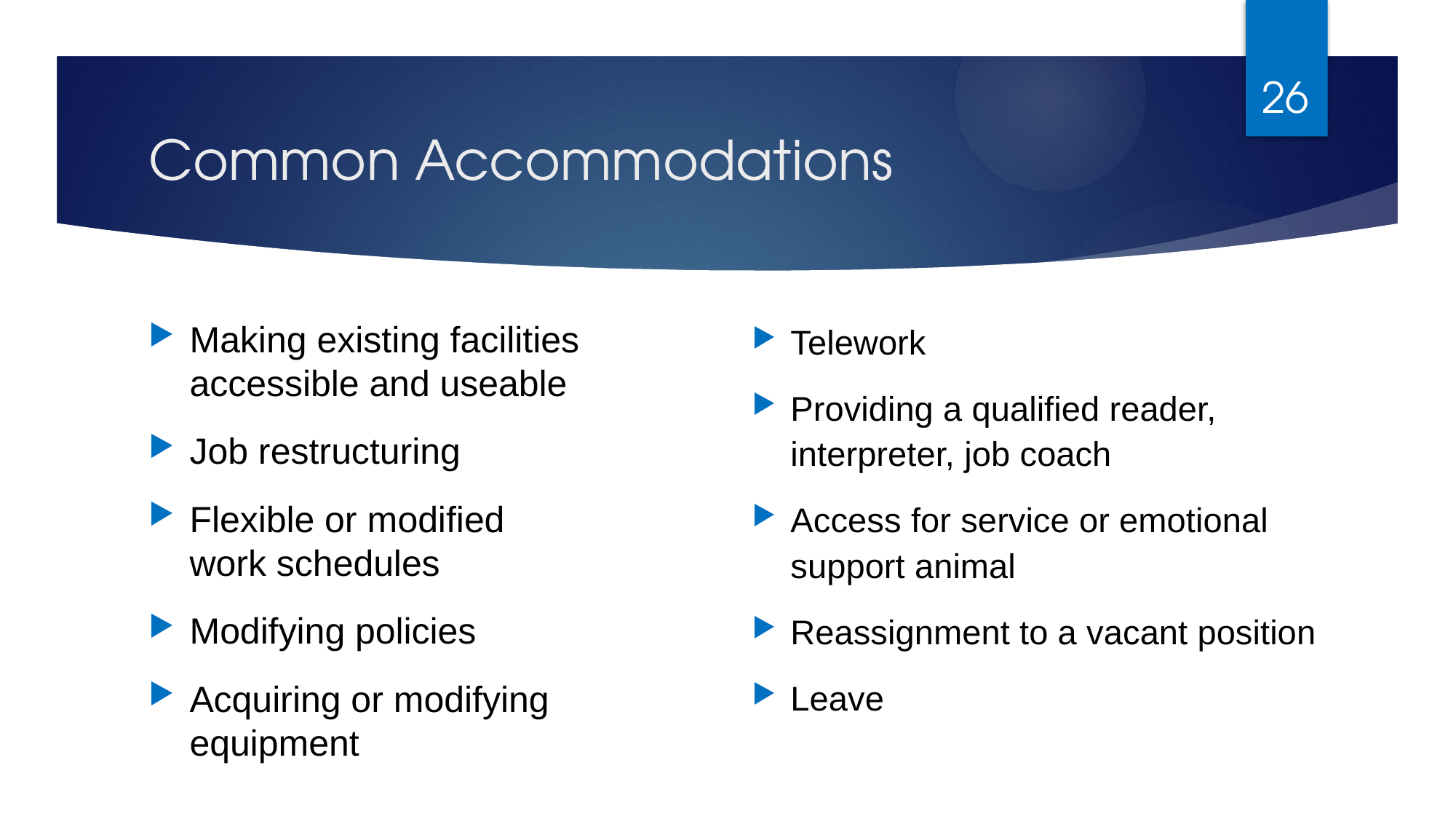

26
# Common Accommodations
Making existing facilities accessible and useable
Job restructuring
Flexible or modified
work schedules
Modifying policies
Acquiring or modifying equipment
Telework
Providing a qualified reader, interpreter, job coach
Access for service or emotional support animal
Reassignment to a vacant position
Leave